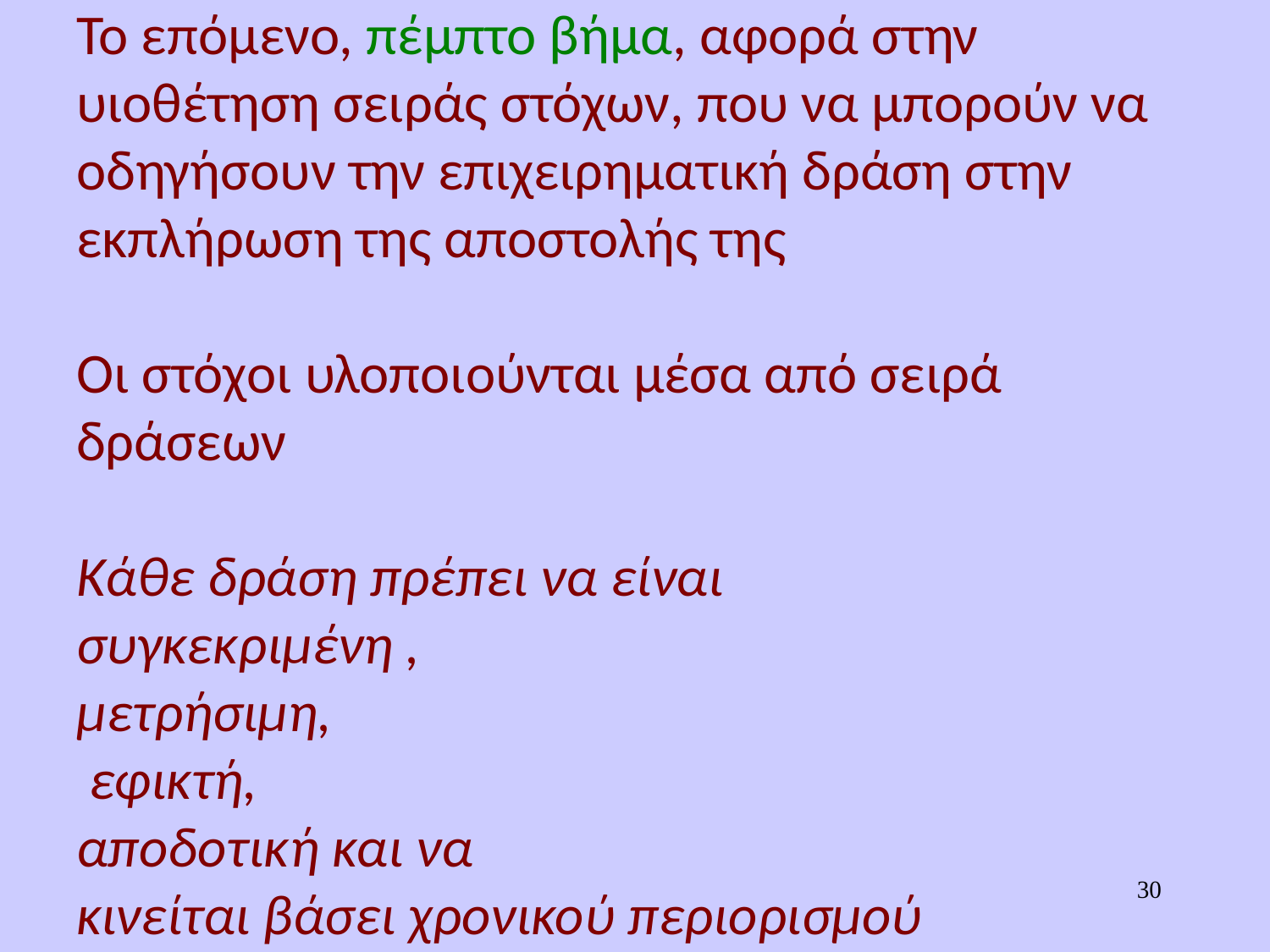

# Το επόμενο, πέμπτο βήμα, αφορά στην υιοθέτηση σειράς στόχων, που να μπορούν να οδηγήσουν την επιχειρηματική δράση στην εκπλήρωση της αποστολής της Οι στόχοι υλοποιούνται μέσα από σειρά δράσεων Κάθε δράση πρέπει να είναι συγκεκριμένη , μετρήσιμη, εφικτή, αποδοτική και να κινείται βάσει χρονικού περιορισμού
30